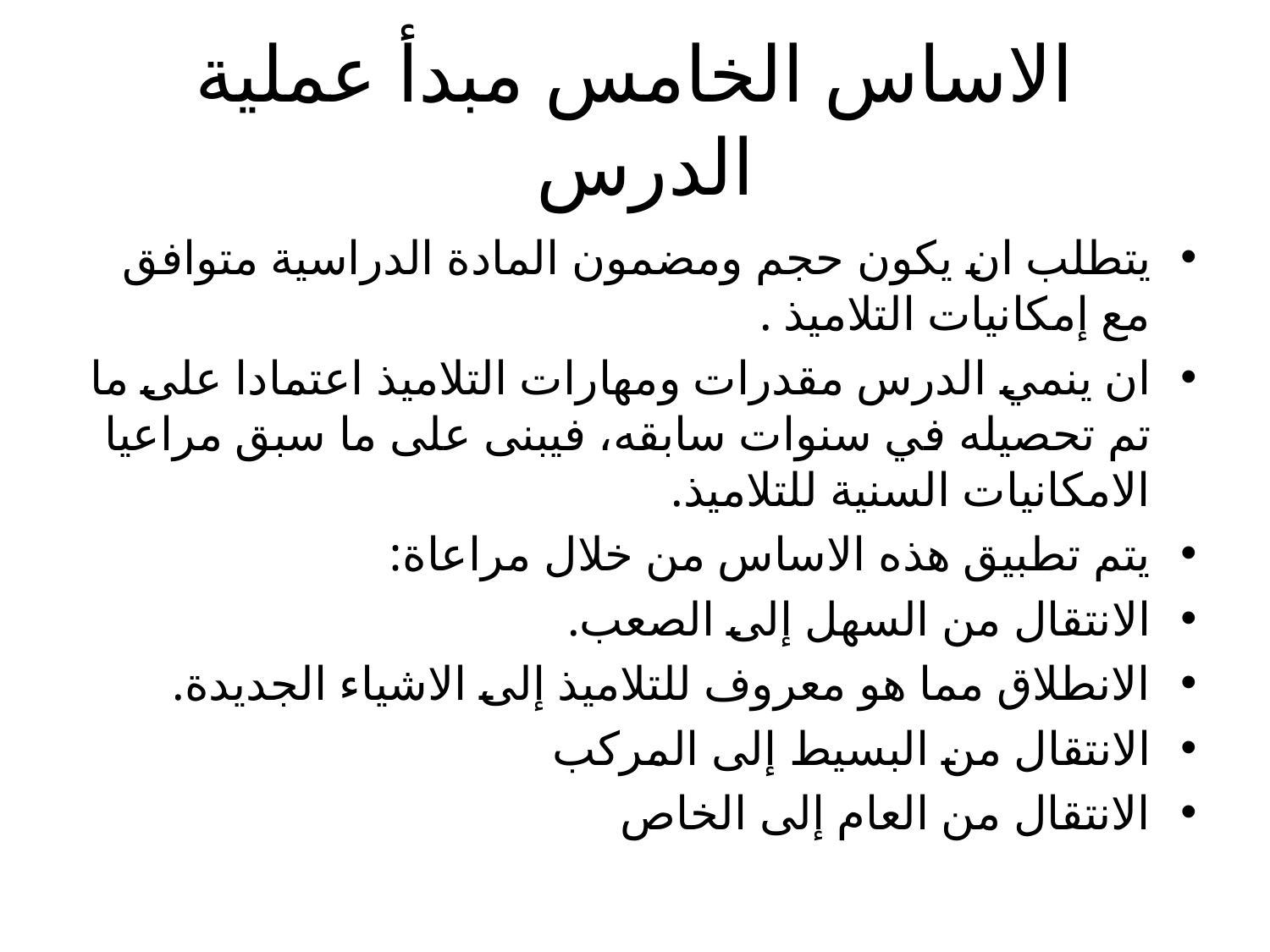

# الاساس الخامس مبدأ عملية الدرس
يتطلب ان يكون حجم ومضمون المادة الدراسية متوافق مع إمكانيات التلاميذ .
ان ينمي الدرس مقدرات ومهارات التلاميذ اعتمادا على ما تم تحصيله في سنوات سابقه، فيبنى على ما سبق مراعيا الامكانيات السنية للتلاميذ.
يتم تطبيق هذه الاساس من خلال مراعاة:
الانتقال من السهل إلى الصعب.
الانطلاق مما هو معروف للتلاميذ إلى الاشياء الجديدة.
الانتقال من البسيط إلى المركب
الانتقال من العام إلى الخاص